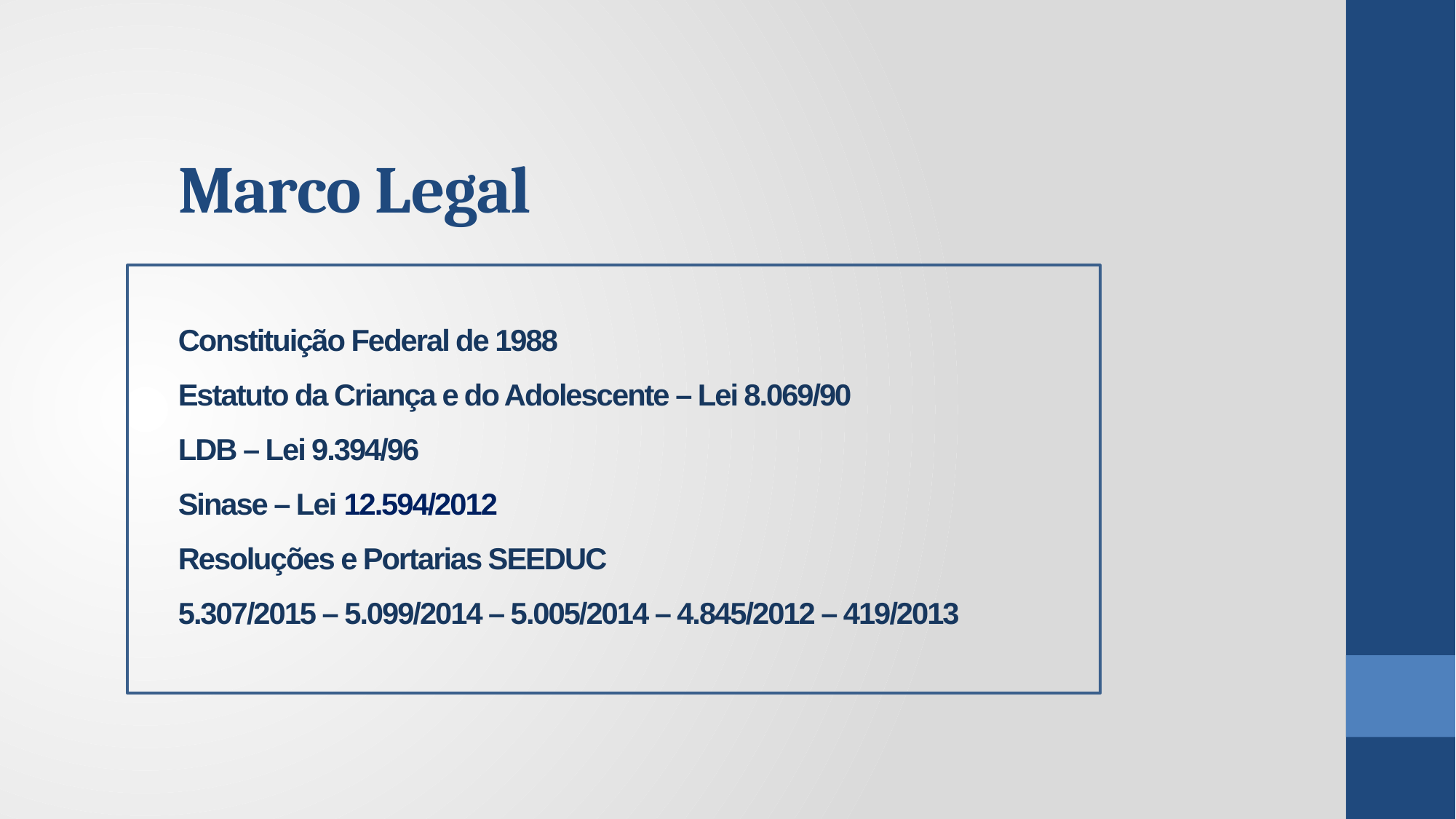

# Marco Legal Constituição Federal de 1988 Estatuto da Criança e do Adolescente – Lei 8.069/90 LDB – Lei 9.394/96 Sinase – Lei 12.594/2012 Resoluções e Portarias SEEDUC 5.307/2015 – 5.099/2014 – 5.005/2014 – 4.845/2012 – 419/2013